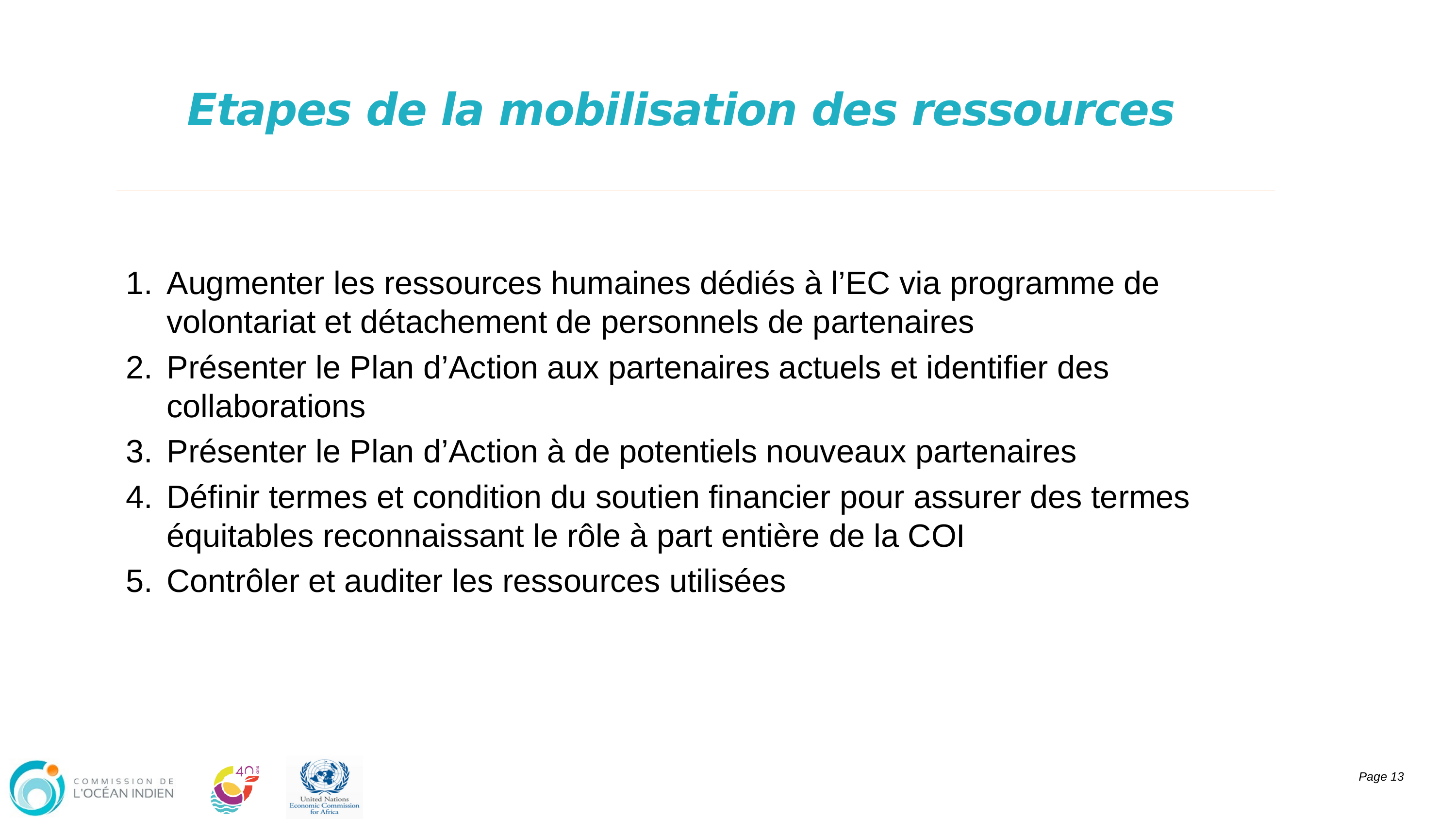

# Etapes de la mobilisation des ressources
Augmenter les ressources humaines dédiés à l’EC via programme de volontariat et détachement de personnels de partenaires
Présenter le Plan d’Action aux partenaires actuels et identifier des collaborations
Présenter le Plan d’Action à de potentiels nouveaux partenaires
Définir termes et condition du soutien financier pour assurer des termes équitables reconnaissant le rôle à part entière de la COI
Contrôler et auditer les ressources utilisées

Page 13